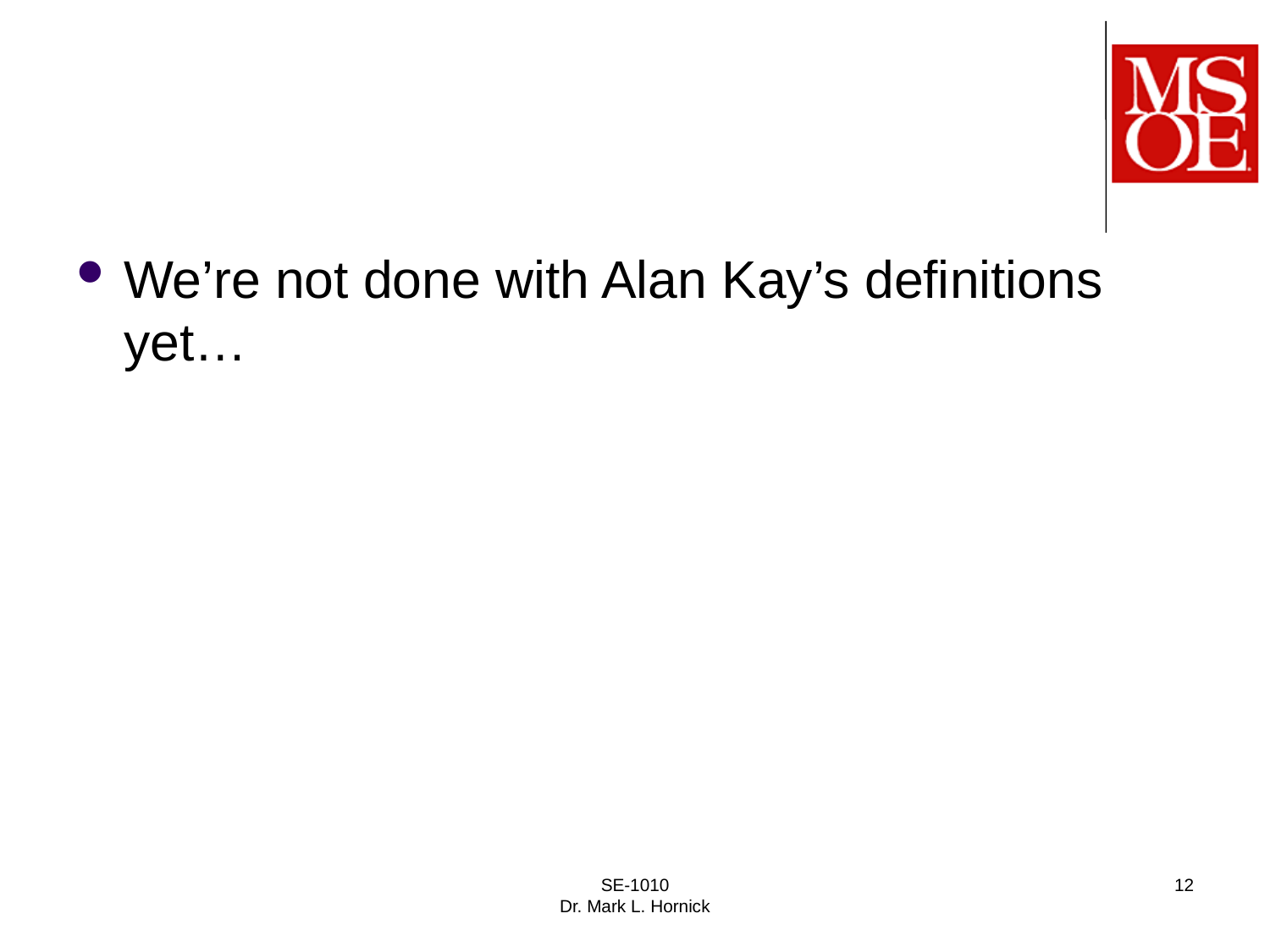

We’re not done with Alan Kay’s definitions yet…
SE-1010
Dr. Mark L. Hornick
12